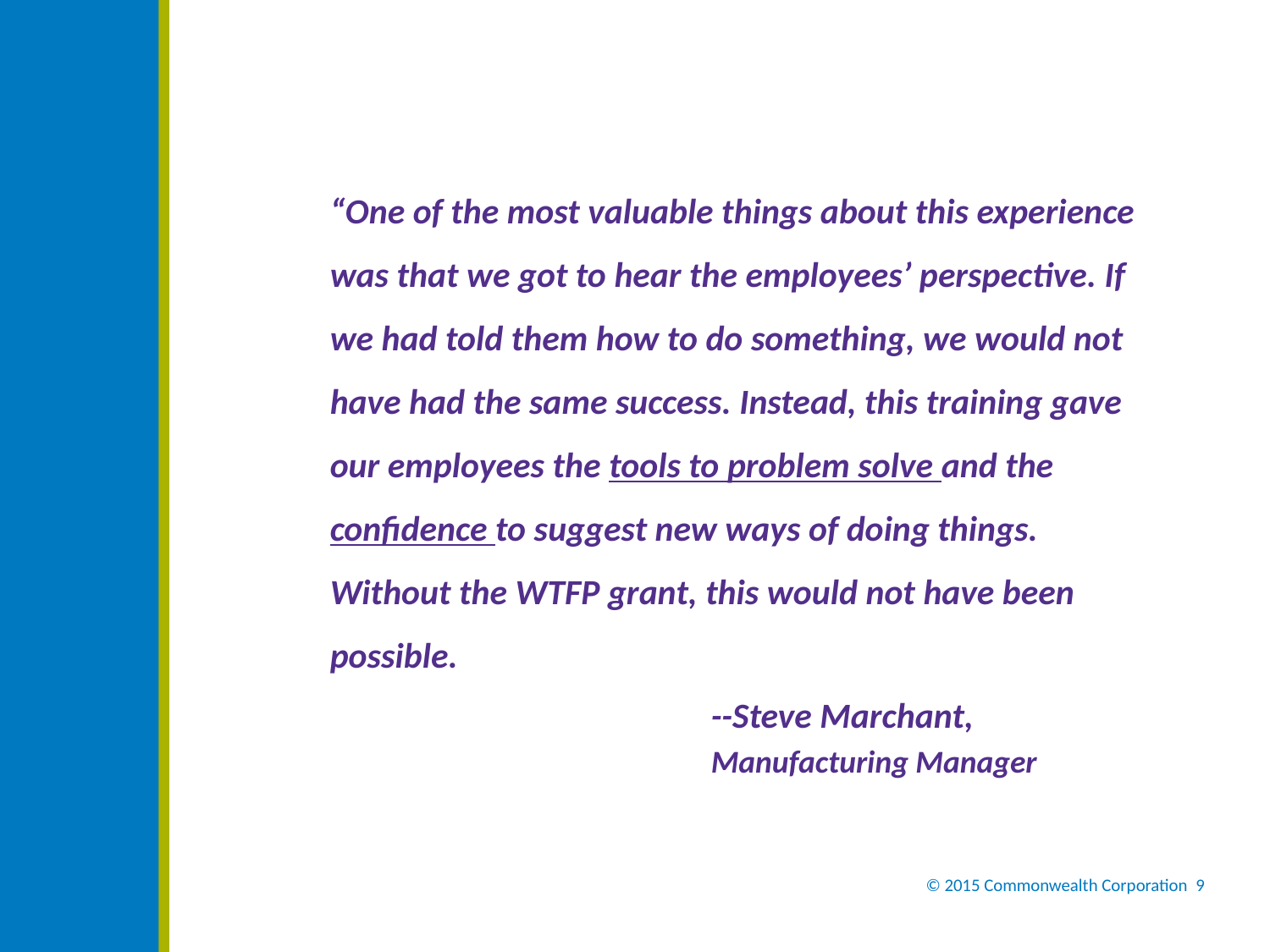

“One of the most valuable things about this experience was that we got to hear the employees’ perspective. If we had told them how to do something, we would not have had the same success. Instead, this training gave our employees the tools to problem solve and the confidence to suggest new ways of doing things. Without the WTFP grant, this would not have been possible.
			--Steve Marchant, 				Manufacturing Manager